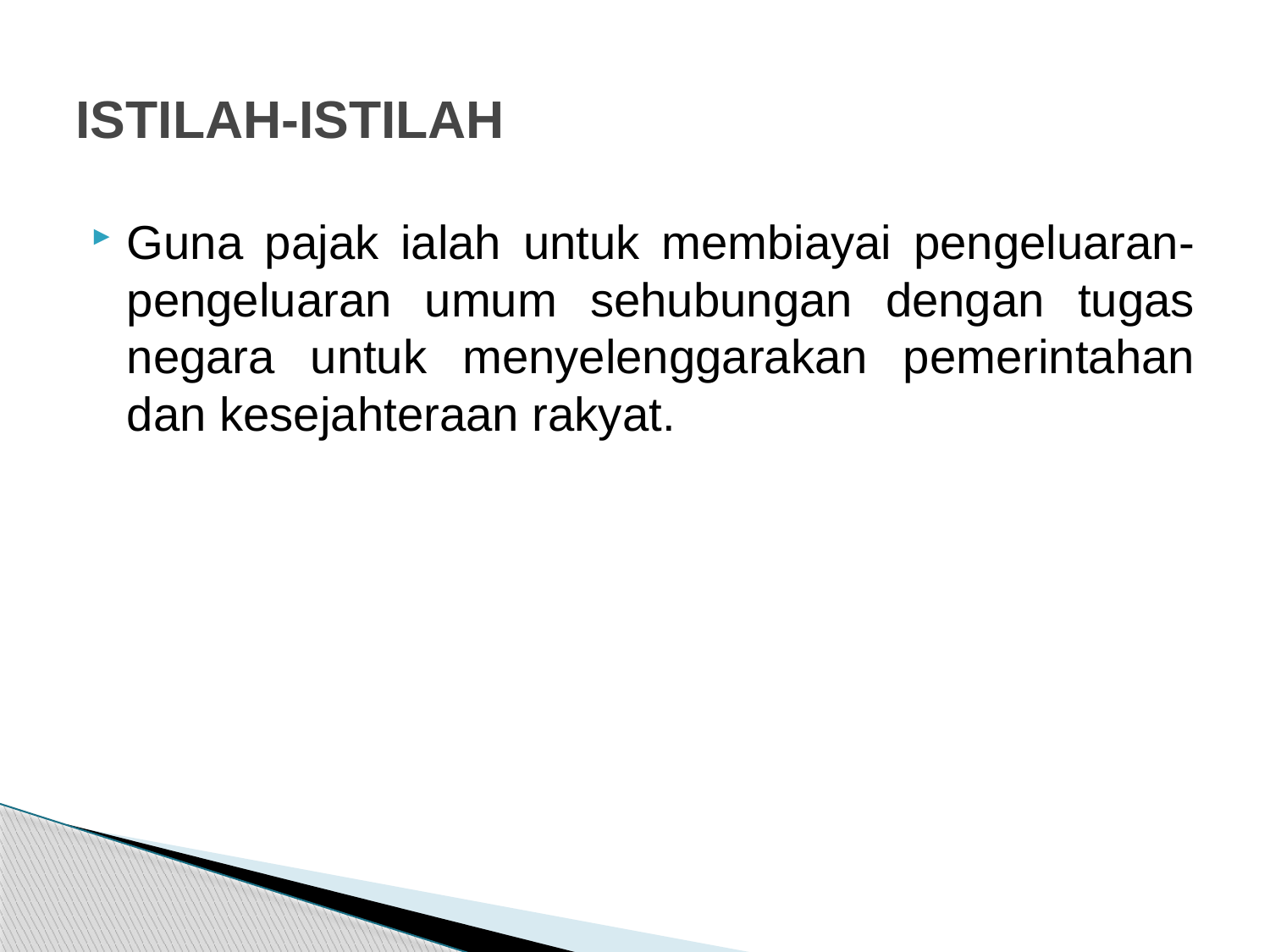

# ISTILAH-ISTILAH
Guna pajak ialah untuk membiayai pengeluaran-pengeluaran umum sehubungan dengan tugas negara untuk menyelenggarakan pemerintahan dan kesejahteraan rakyat.